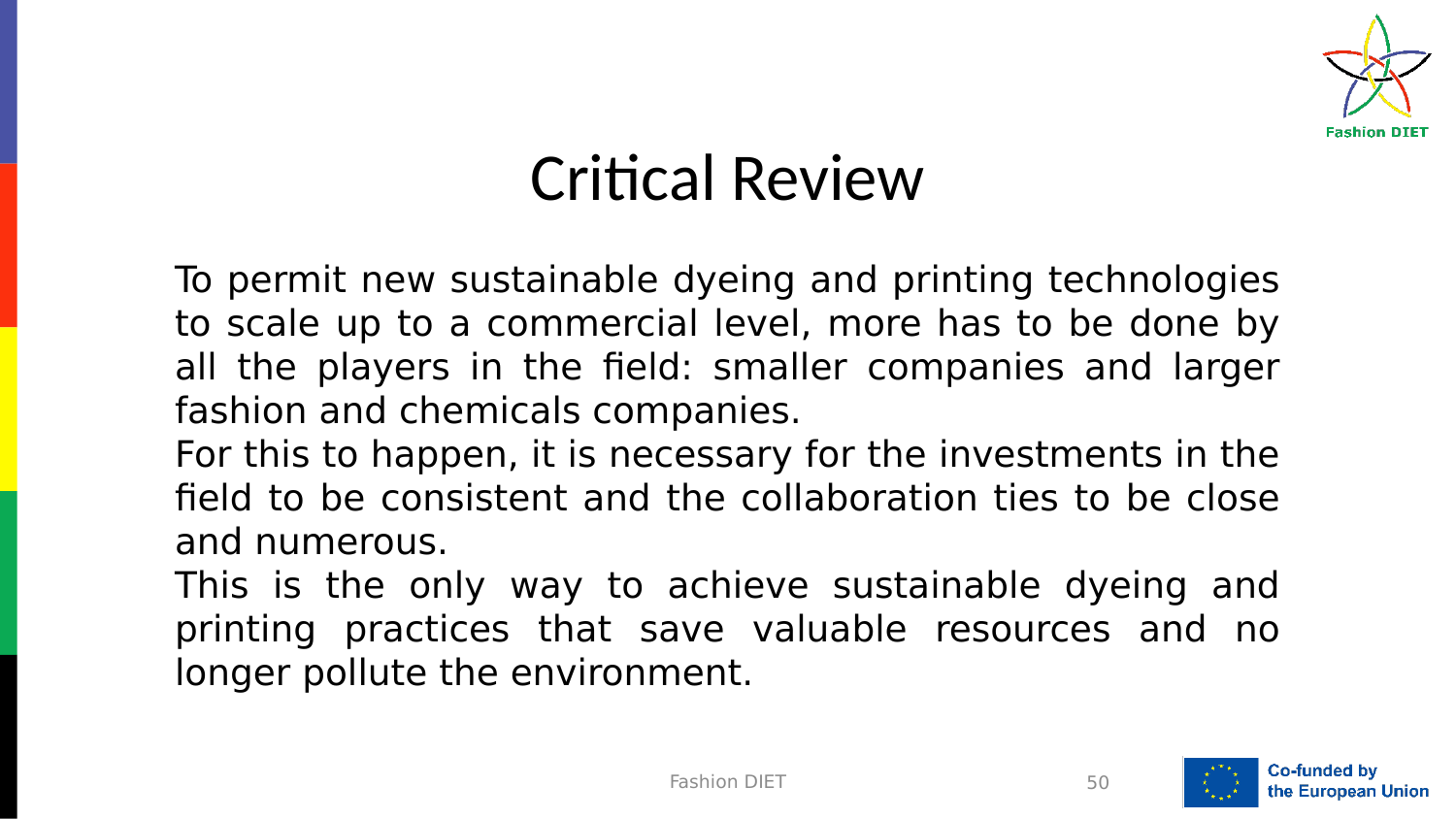

Critical Review
To permit new sustainable dyeing and printing technologies to scale up to a commercial level, more has to be done by all the players in the field: smaller companies and larger fashion and chemicals companies.
For this to happen, it is necessary for the investments in the field to be consistent and the collaboration ties to be close and numerous.
This is the only way to achieve sustainable dyeing and printing practices that save valuable resources and no longer pollute the environment.
Fashion DIET
50